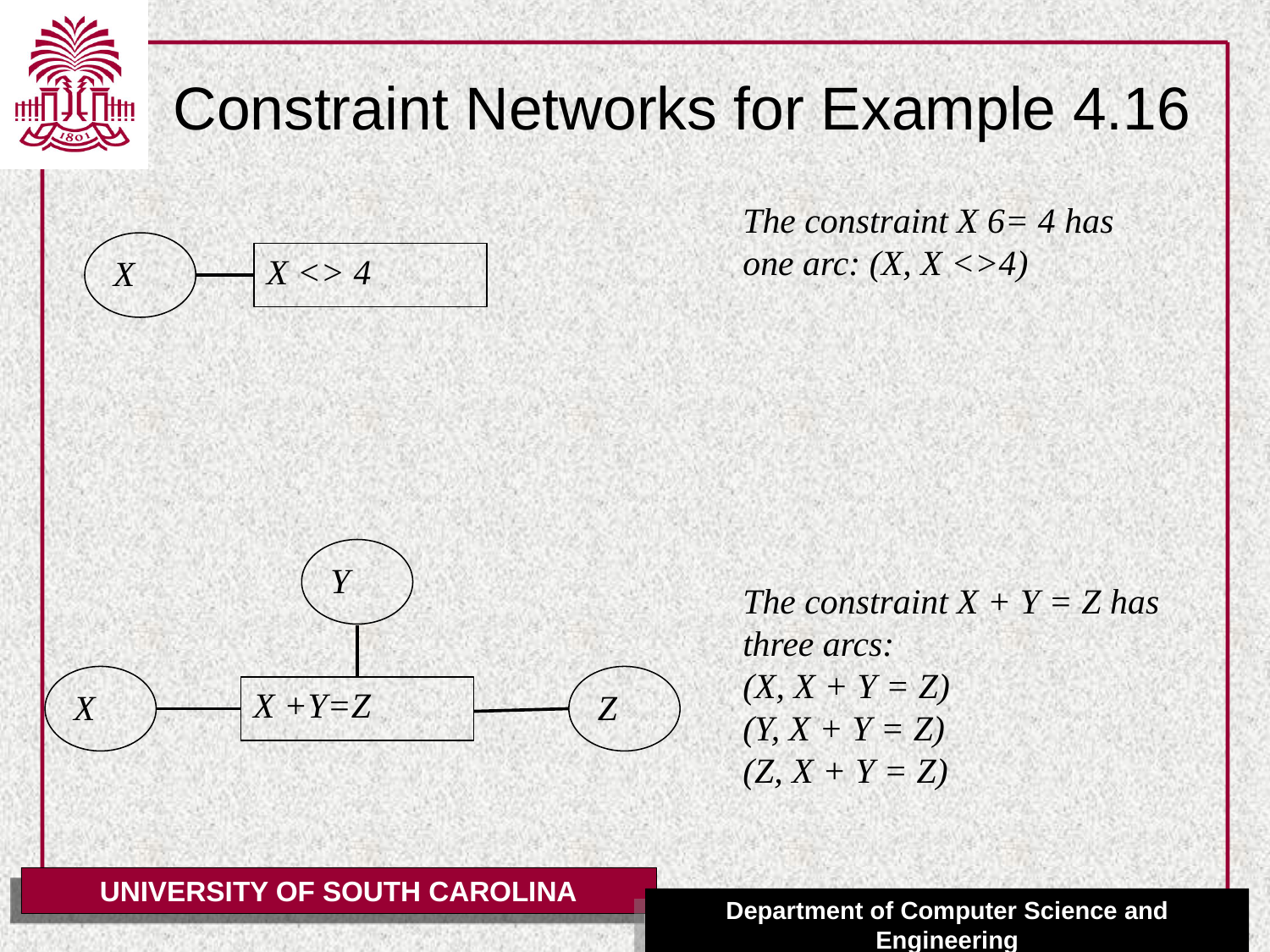

# Constraint Networks for Example 4.16
The constraint X 6= 4 has one arc: (X, X <>4)

The constraint X + Y = Z has three arcs:
(X, X + Y = Z)
(Y, X + Y = Z)
(Z, X + Y = Z)
X
X <> 4
Y
X
Z
X +Y=Z